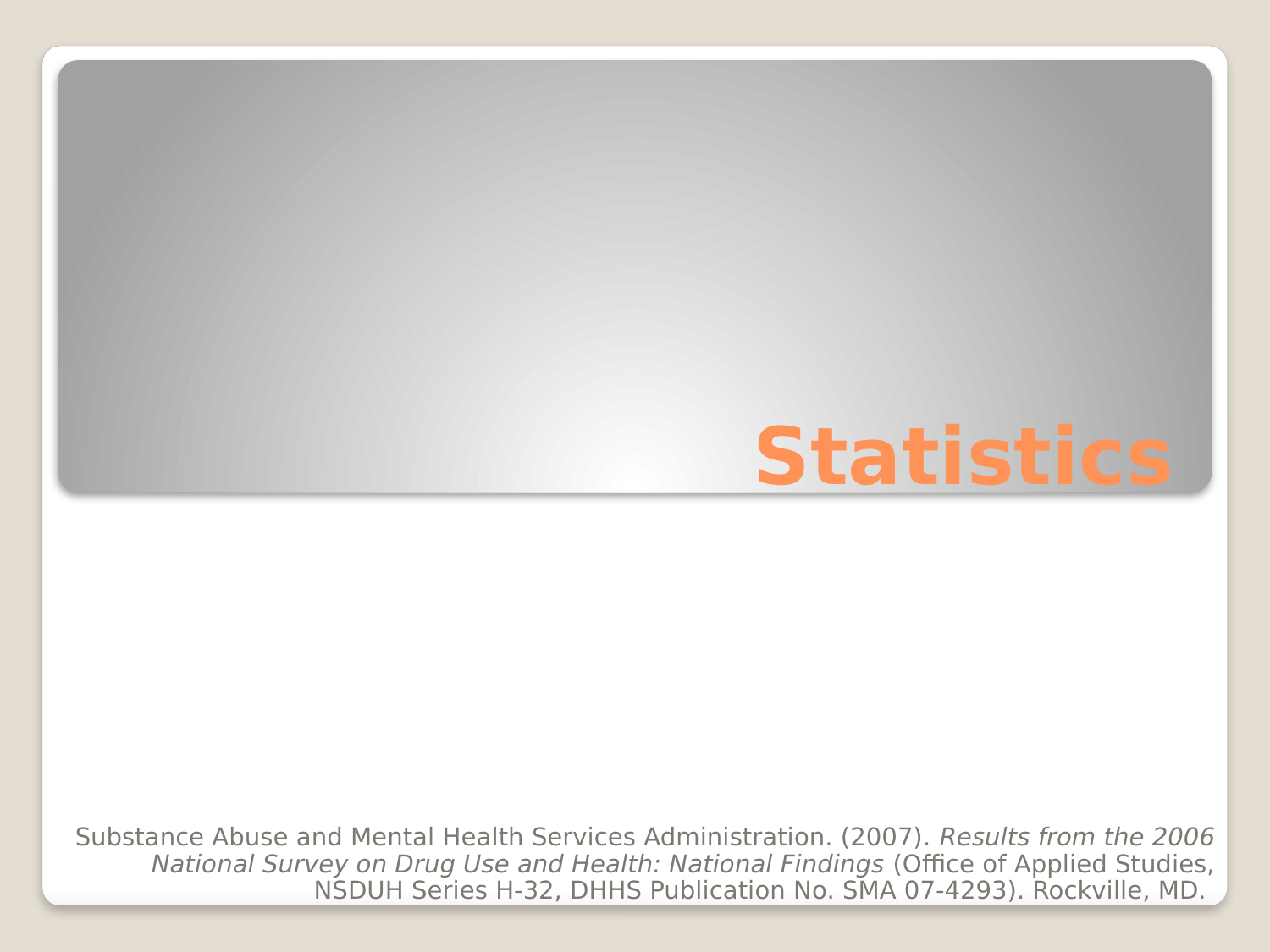

# Statistics
Substance Abuse and Mental Health Services Administration. (2007). Results from the 2006 National Survey on Drug Use and Health: National Findings (Office of Applied Studies, NSDUH Series H-32, DHHS Publication No. SMA 07-4293). Rockville, MD.